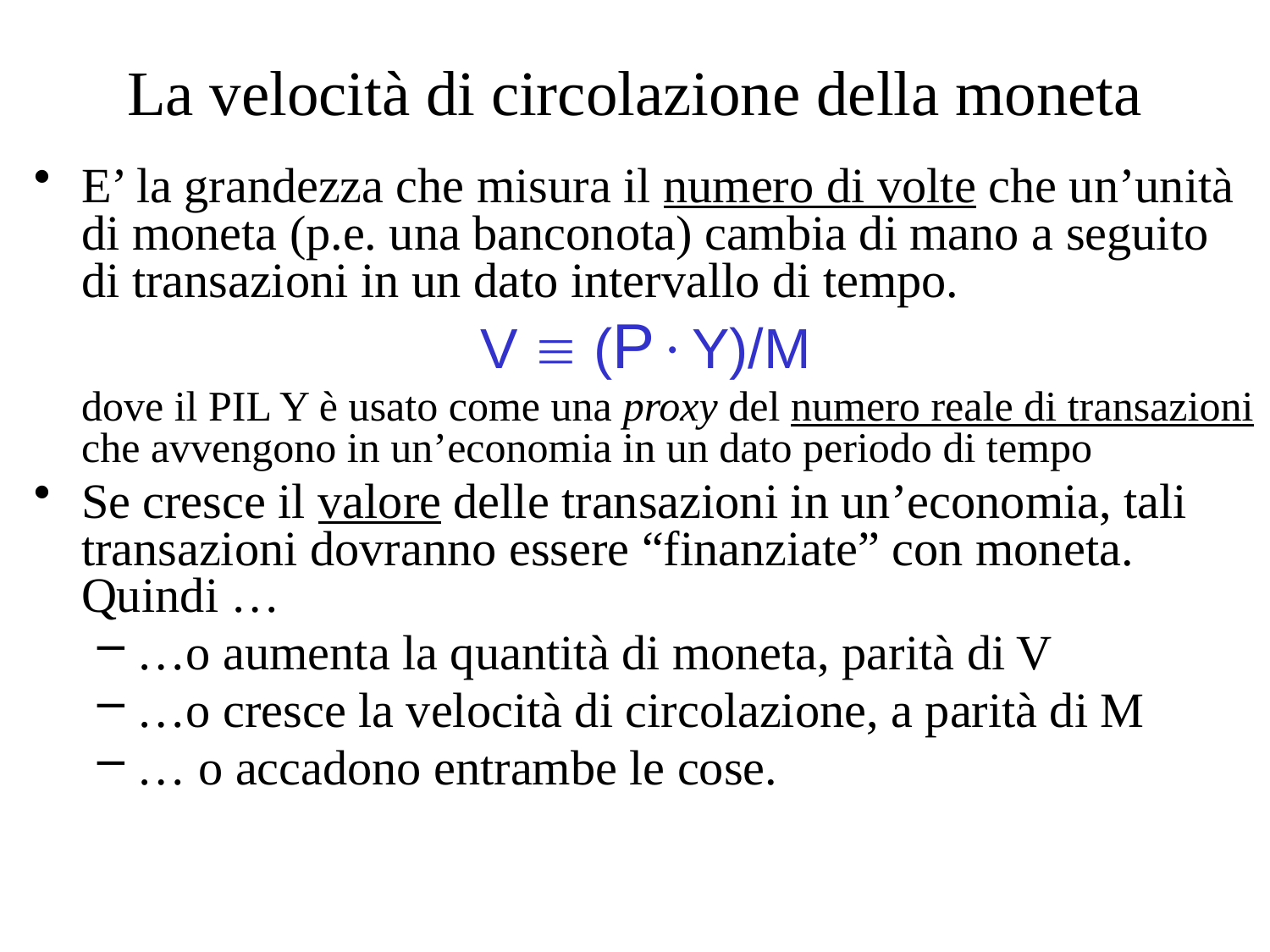

# La velocità di circolazione della moneta
E’ la grandezza che misura il numero di volte che un’unità di moneta (p.e. una banconota) cambia di mano a seguito di transazioni in un dato intervallo di tempo.
V ≡ (P⋅Y)/M
	dove il PIL Y è usato come una proxy del numero reale di transazioni che avvengono in un’economia in un dato periodo di tempo
Se cresce il valore delle transazioni in un’economia, tali transazioni dovranno essere “finanziate” con moneta. Quindi …
…o aumenta la quantità di moneta, parità di V
…o cresce la velocità di circolazione, a parità di M
… o accadono entrambe le cose.